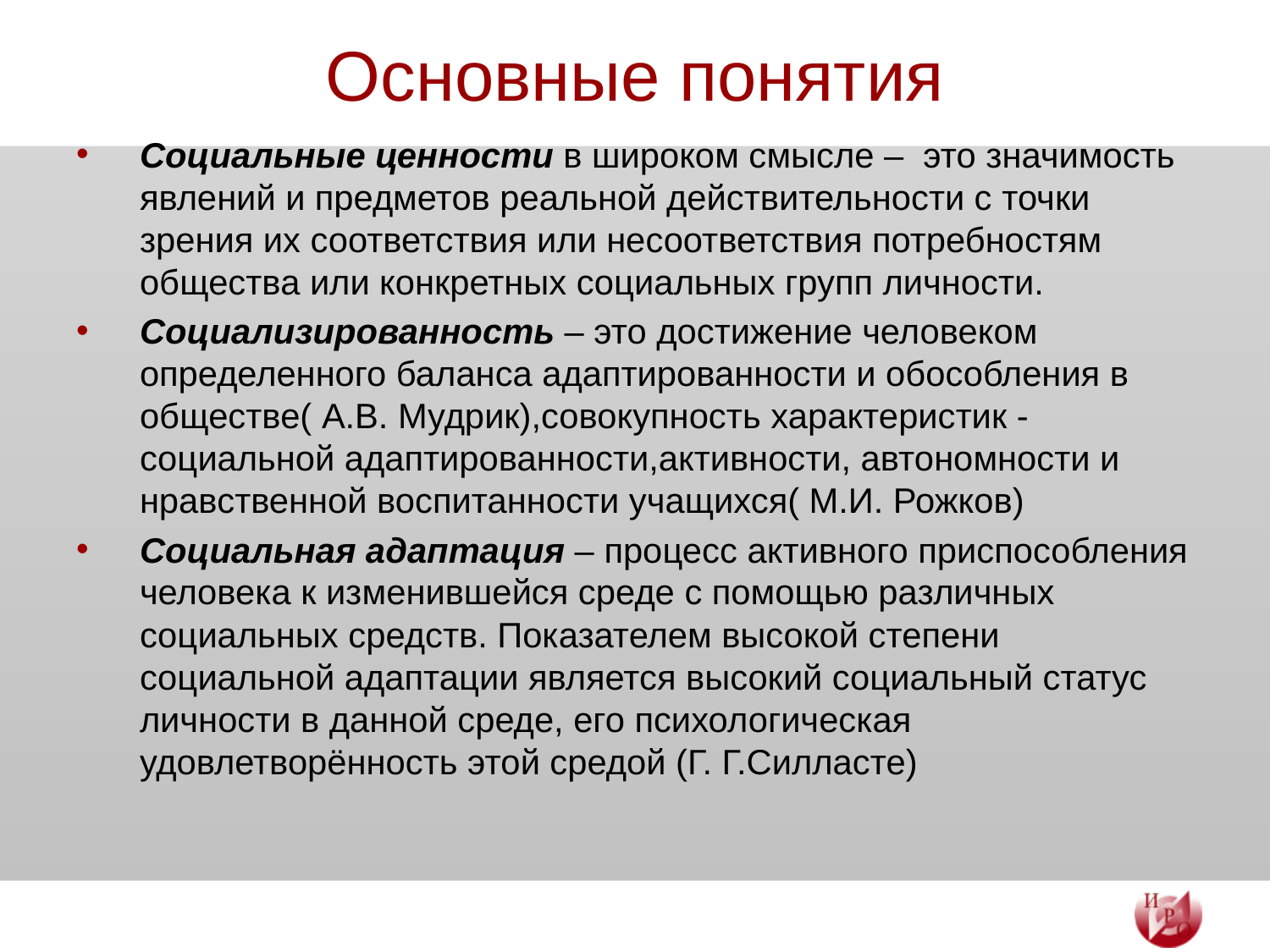

# Основные понятия
Социальные ценности в широком смысле –  это значимость явлений и предметов реальной действительности с точки зрения их соответствия или несоответствия потребностям общества или конкретных социальных групп личности.
Социализированность – это достижение человеком определенного баланса адаптированности и обособления в обществе( А.В. Мудрик),совокупность характеристик - социальной адаптированности,активности, автономности и нравственной воспитанности учащихся( М.И. Рожков)
Социальная адаптация – процесс активного приспособления человека к изменившейся среде с помощью различных социальных средств. Показателем высокой степени социальной адаптации является высокий социальный статус личности в данной среде, его психологическая удовлетворённость этой средой (Г. Г.Силласте)